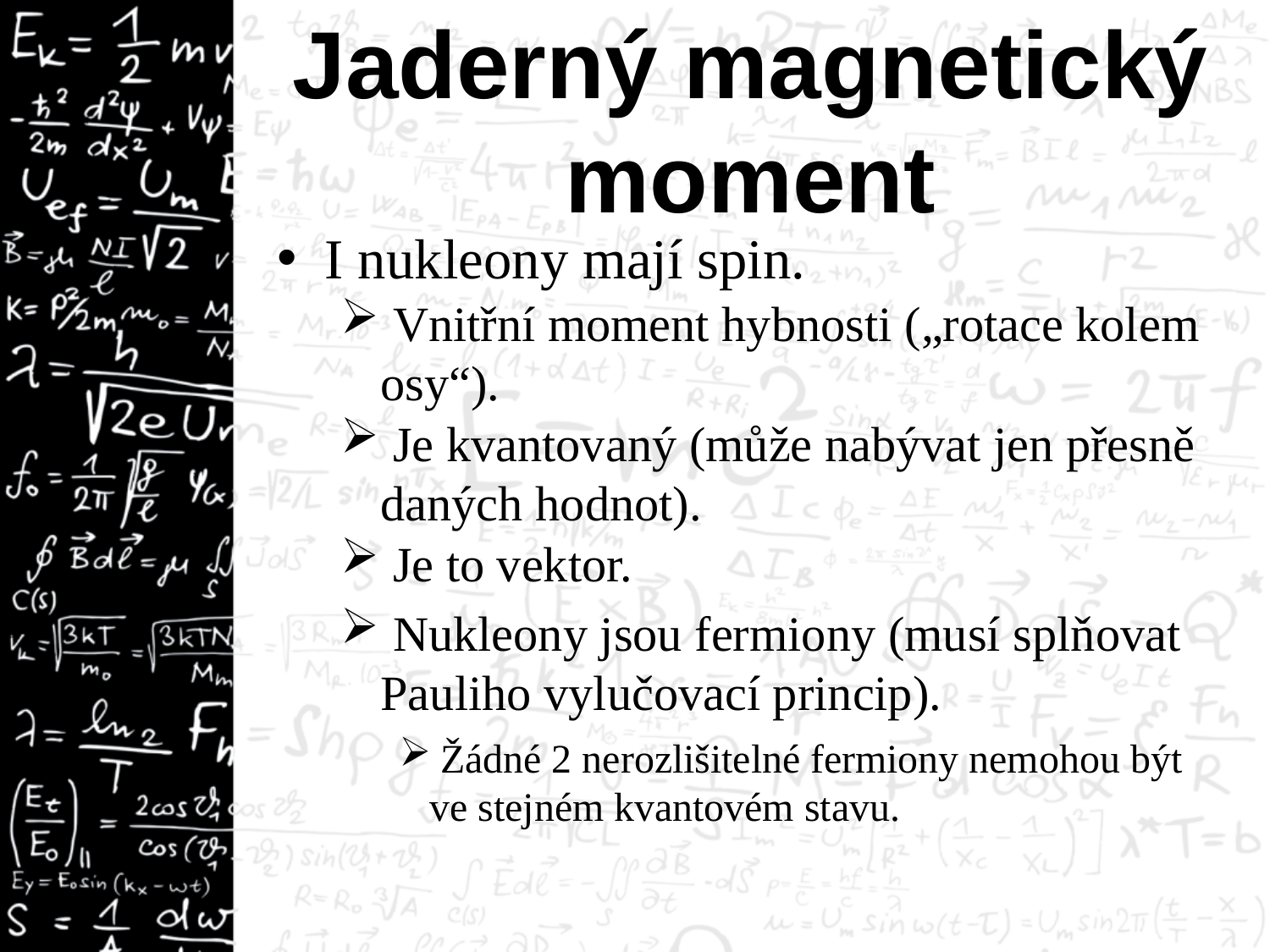

# Jaderný magnetický moment
I nukleony mají spin.
 Vnitřní moment hybnosti („rotace kolem osy“).
 Je kvantovaný (může nabývat jen přesně daných hodnot).
 Je to vektor.
 Nukleony jsou fermiony (musí splňovat Pauliho vylučovací princip).
 Žádné 2 nerozlišitelné fermiony nemohou být ve stejném kvantovém stavu.